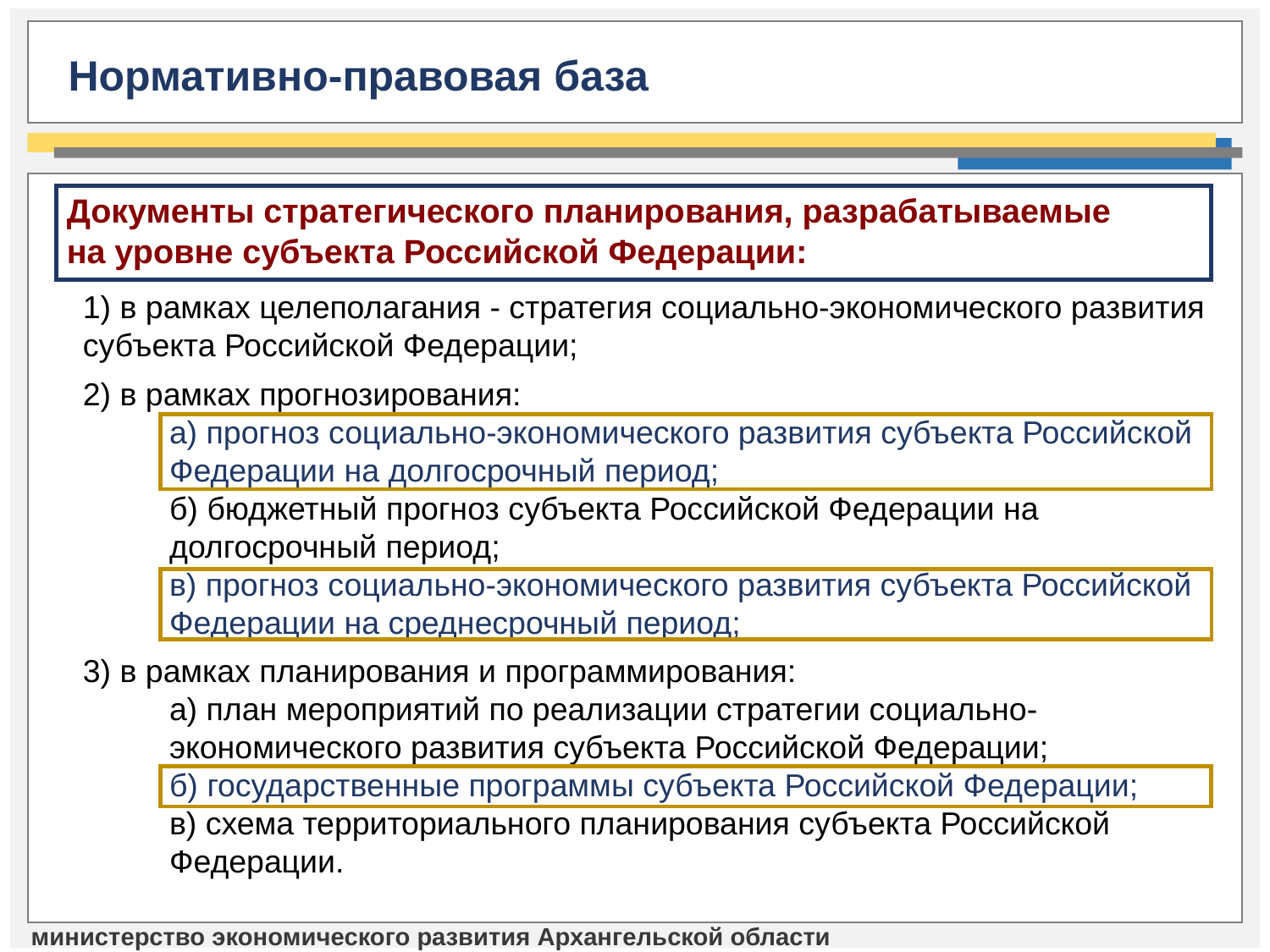

Нормативно-правовая база

Документы стратегического планирования, разрабатываемые
на уровне субъекта Российской Федерации:

1) в рамках целеполагания - стратегия социально-экономического развития субъекта Российской Федерации;
2) в рамках прогнозирования:
а) прогноз социально-экономического развития субъекта Российской Федерации на долгосрочный период;
б) бюджетный прогноз субъекта Российской Федерации на долгосрочный период;
в) прогноз социально-экономического развития субъекта Российской Федерации на среднесрочный период;
3) в рамках планирования и программирования:
а) план мероприятий по реализации стратегии социально-экономического развития субъекта Российской Федерации;
б) государственные программы субъекта Российской Федерации;
в) схема территориального планирования субъекта Российской Федерации.

министерство экономического развития Архангельской области